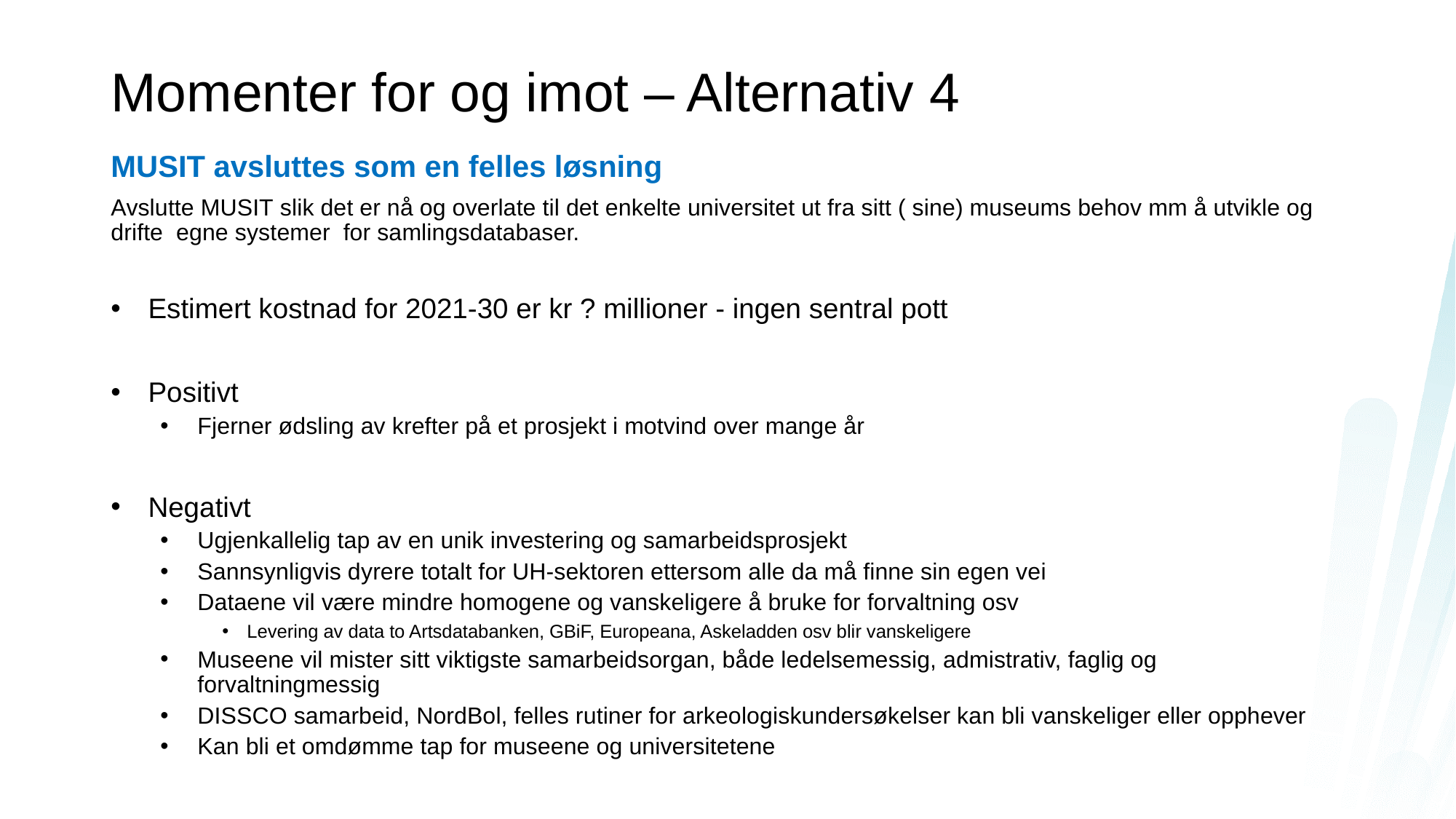

# Momenter for og imot – Alternativ 4
MUSIT avsluttes som en felles løsning
Avslutte MUSIT slik det er nå og overlate til det enkelte universitet ut fra sitt ( sine) museums behov mm å utvikle og drifte  egne systemer  for samlingsdatabaser.

Estimert kostnad for 2021-30 er kr ? millioner - ingen sentral pott

Positivt
Fjerner ødsling av krefter på et prosjekt i motvind over mange år

Negativt
Ugjenkallelig tap av en unik investering og samarbeidsprosjekt
Sannsynligvis dyrere totalt for UH-sektoren ettersom alle da må finne sin egen vei
Dataene vil være mindre homogene og vanskeligere å bruke for forvaltning osv
Levering av data to Artsdatabanken, GBiF, Europeana, Askeladden osv blir vanskeligere
Museene vil mister sitt viktigste samarbeidsorgan, både ledelsemessig, admistrativ, faglig og forvaltningmessig
DISSCO samarbeid, NordBol, felles rutiner for arkeologiskundersøkelser kan bli vanskeliger eller opphever
Kan bli et omdømme tap for museene og universitetene